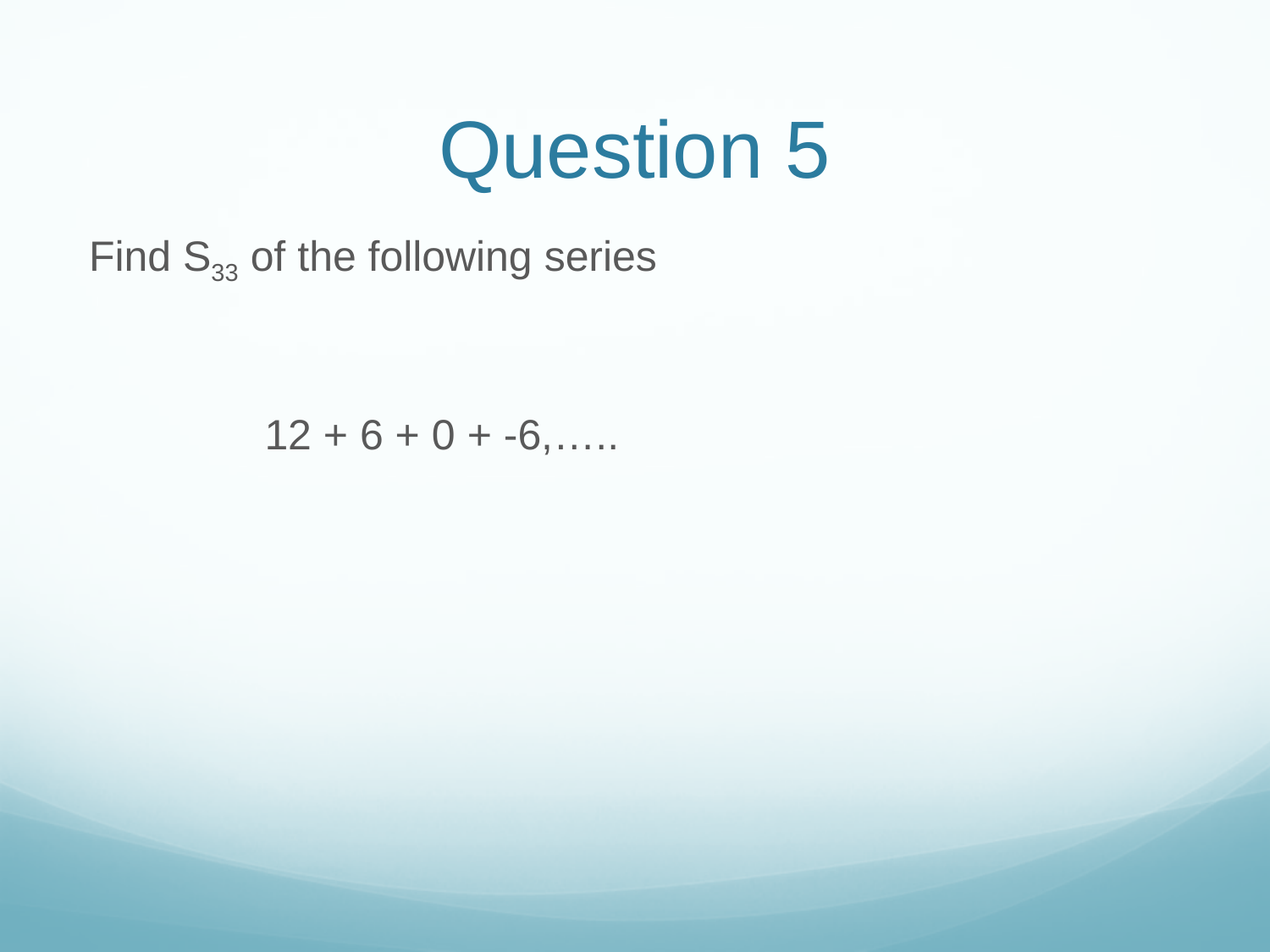

# Question 5
Find S33 of the following series

		12 + 6 + 0 + -6,…..